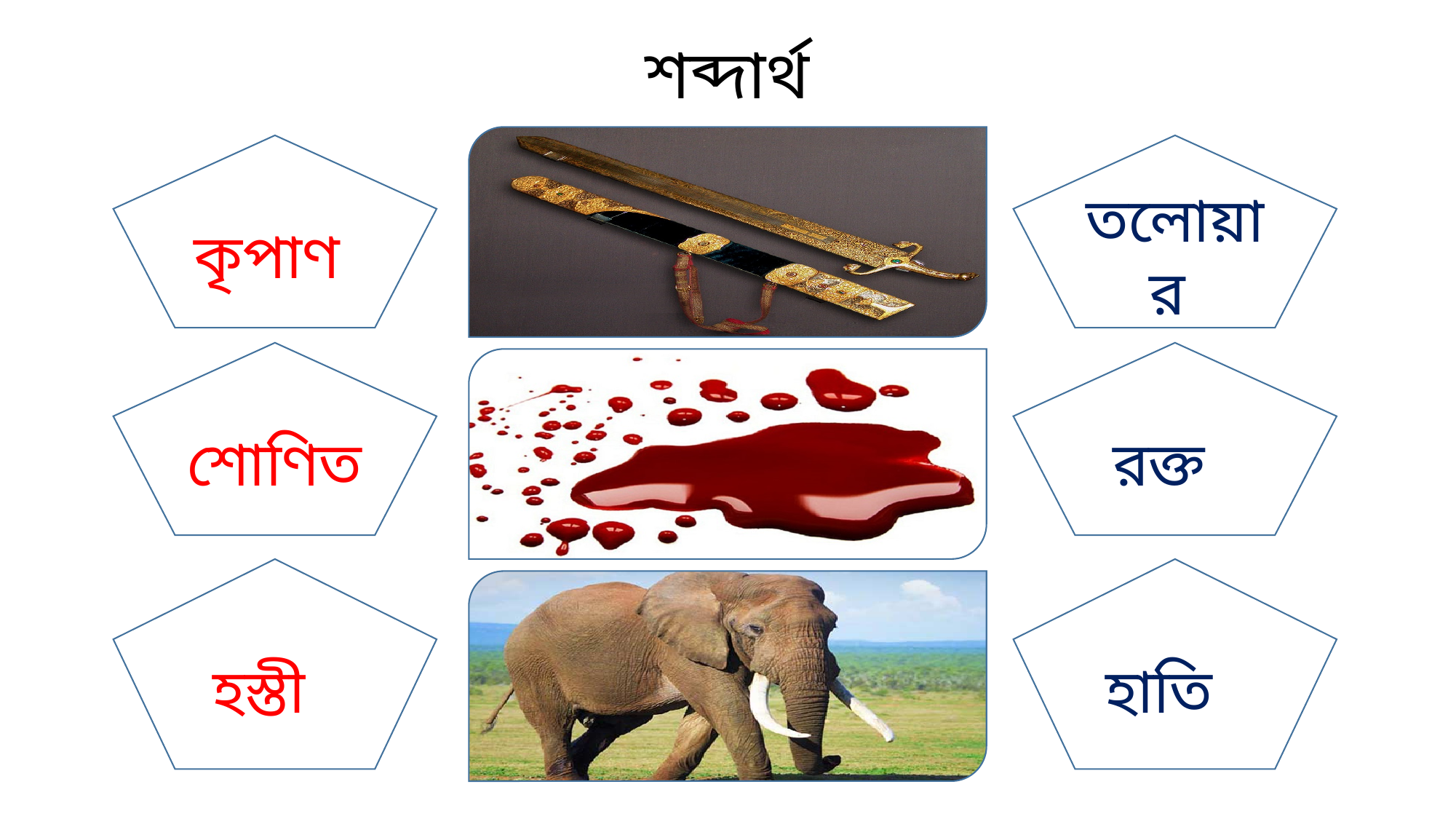

শব্দার্থ

কৃপাণ
তলোয়ার
শোণিত
রক্ত

হস্তী

হাতি